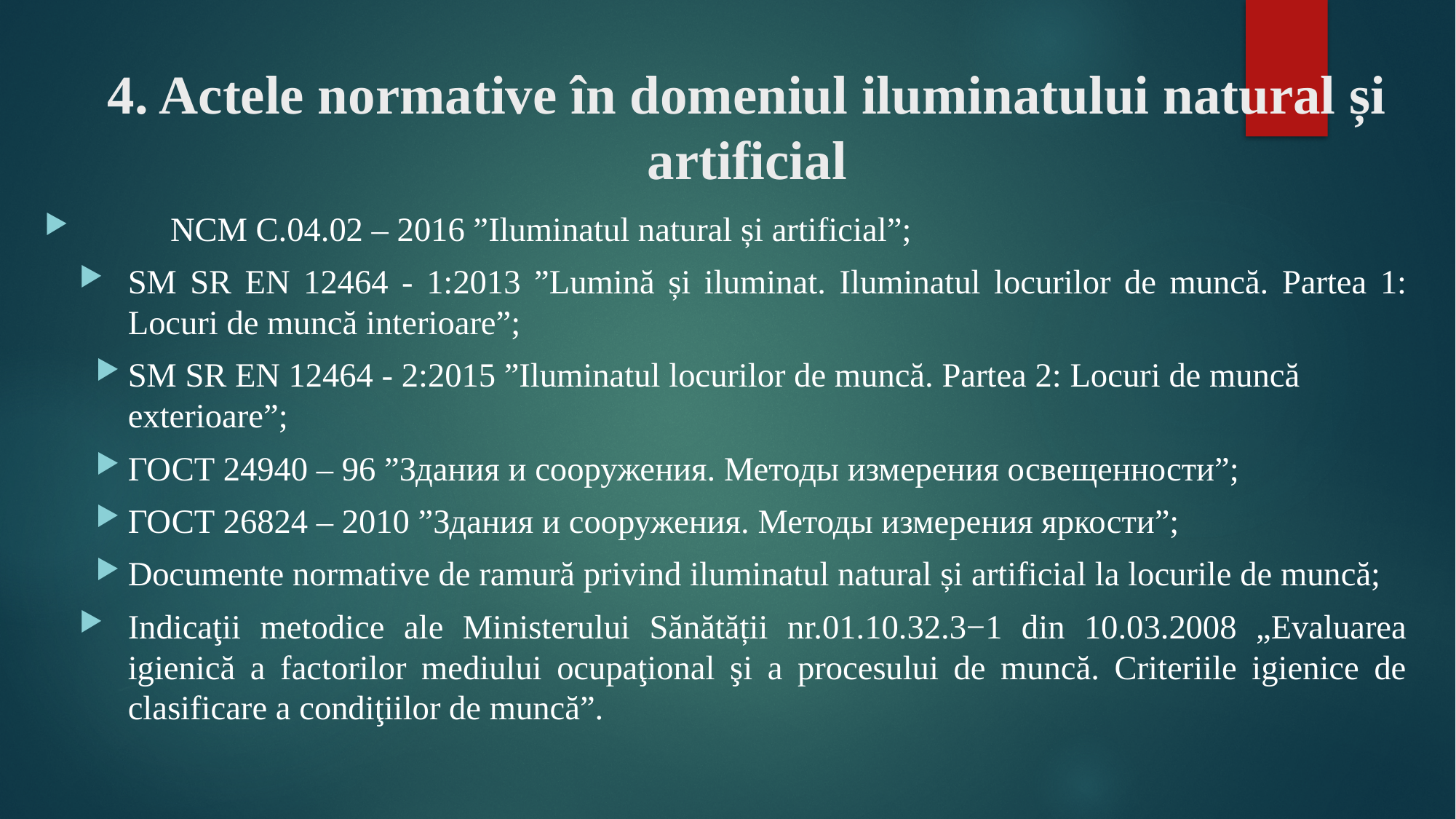

# 4. Actele normative în domeniul iluminatului natural și artificial
	NCM C.04.02 – 2016 ”Iluminatul natural și artificial”;
SM SR EN 12464 - 1:2013 ”Lumină și iluminat. Iluminatul locurilor de muncă. Partea 1: Locuri de muncă interioare”;
SM SR EN 12464 - 2:2015 ”Iluminatul locurilor de muncă. Partea 2: Locuri de muncă exterioare”;
ГОСТ 24940 – 96 ”Здания и сооружения. Методы измерения освещенности”;
ГОСТ 26824 – 2010 ”Здания и сооружения. Методы измерения яркости”;
Documente normative de ramură privind iluminatul natural și artificial la locurile de muncă;
Indicaţii metodice ale Ministerului Sănătății nr.01.10.32.3−1 din 10.03.2008 „Evaluarea igienică a factorilor mediului ocupaţional şi a procesului de muncă. Criteriile igienice de clasificare a condiţiilor de muncă”.